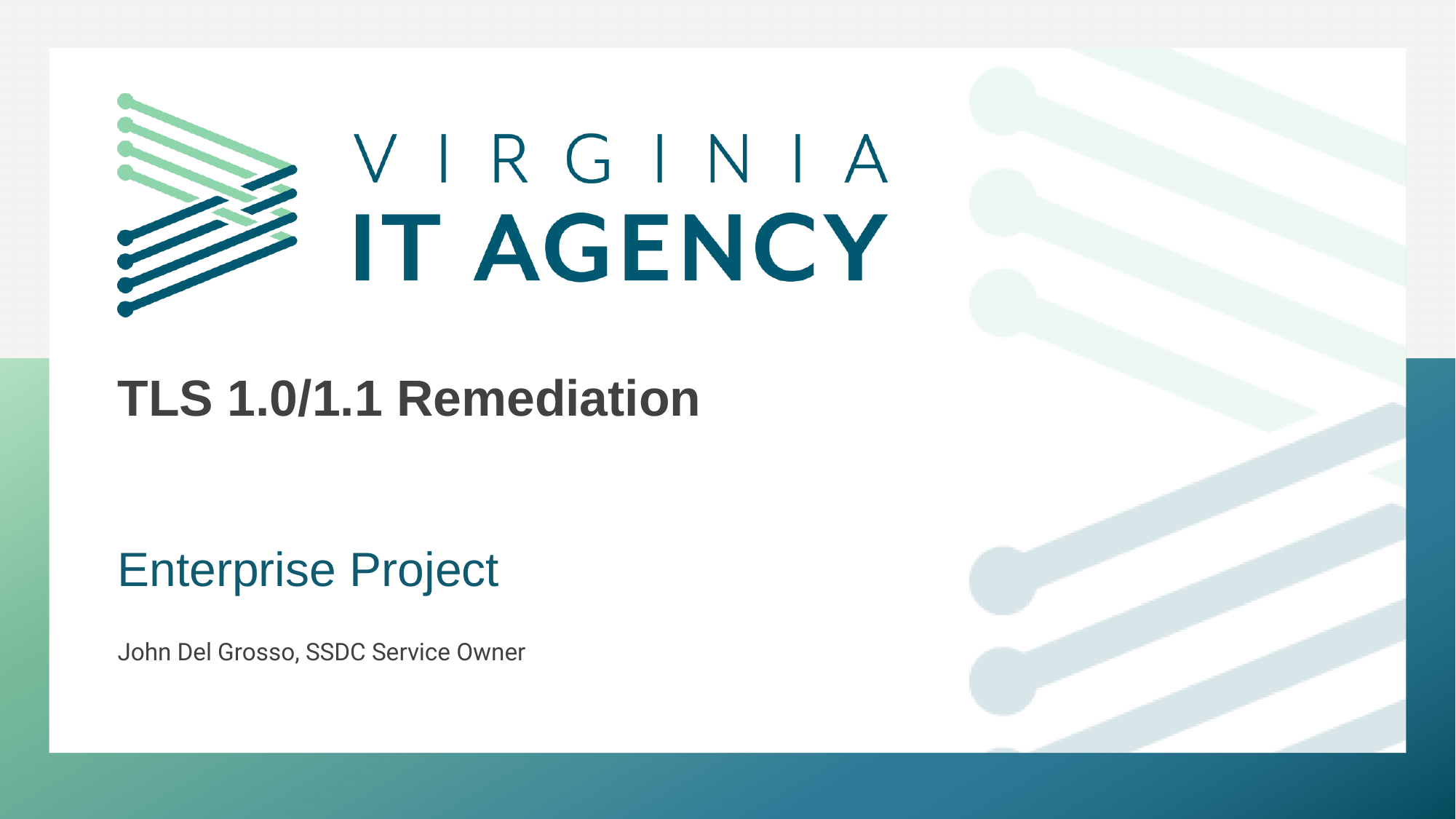

TLS 1.0/1.1 Remediation

Enterprise Project
John Del Grosso, SSDC Service Owner